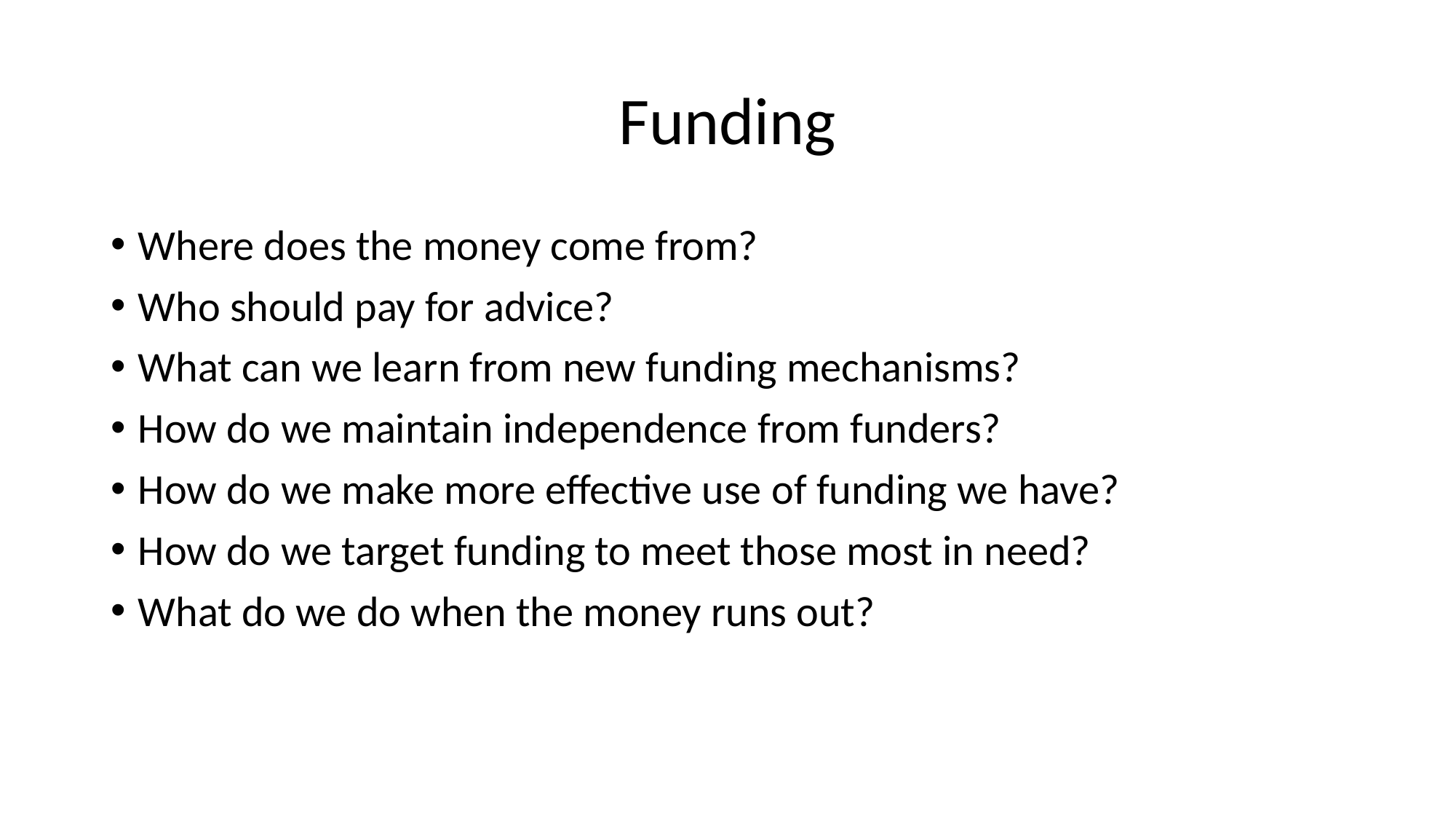

# Funding
Where does the money come from?
Who should pay for advice?
What can we learn from new funding mechanisms?
How do we maintain independence from funders?
How do we make more effective use of funding we have?
How do we target funding to meet those most in need?
What do we do when the money runs out?